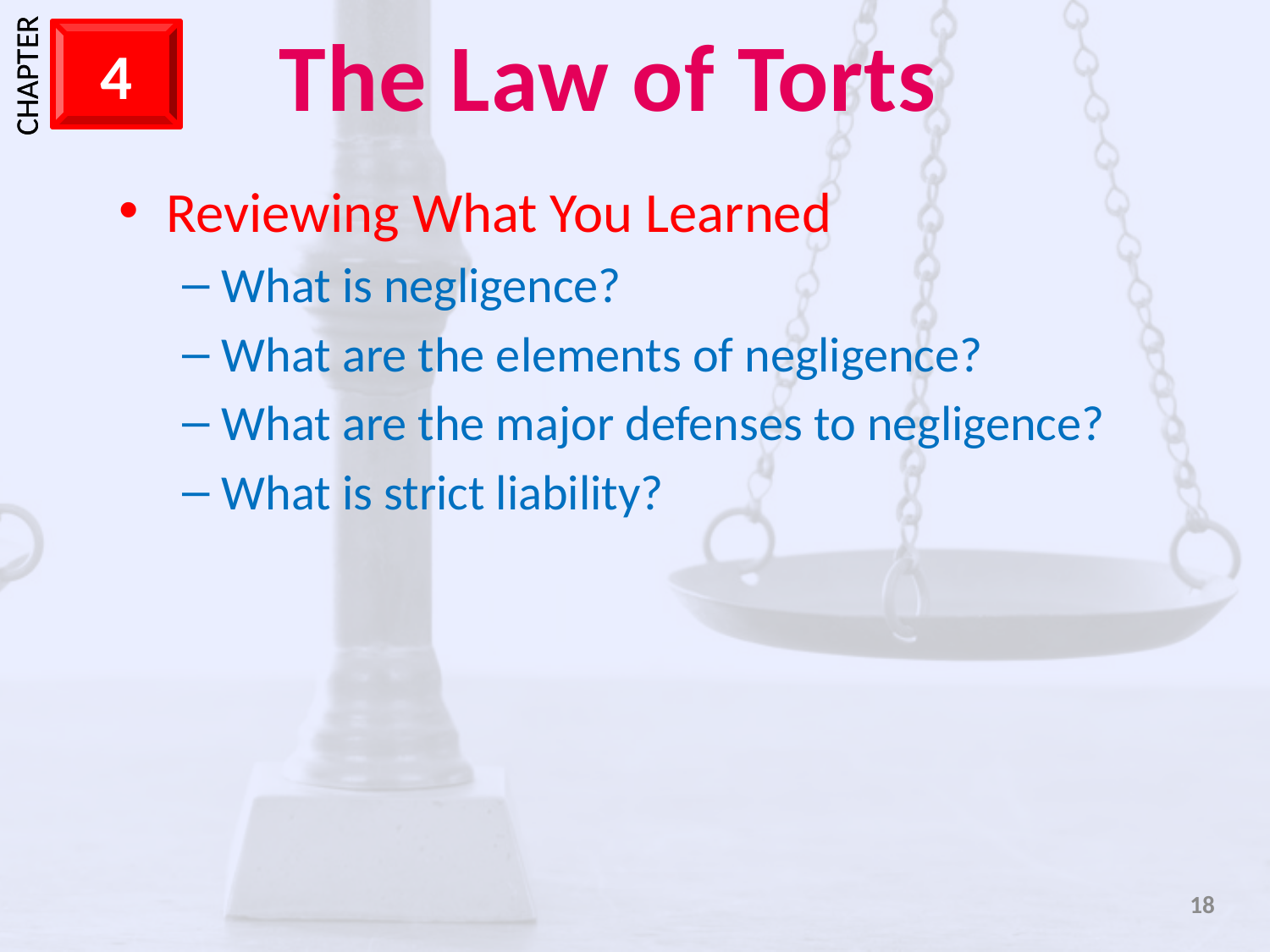

Reviewing What You Learned
What is negligence?
What are the elements of negligence?
What are the major defenses to negligence?
What is strict liability?
18